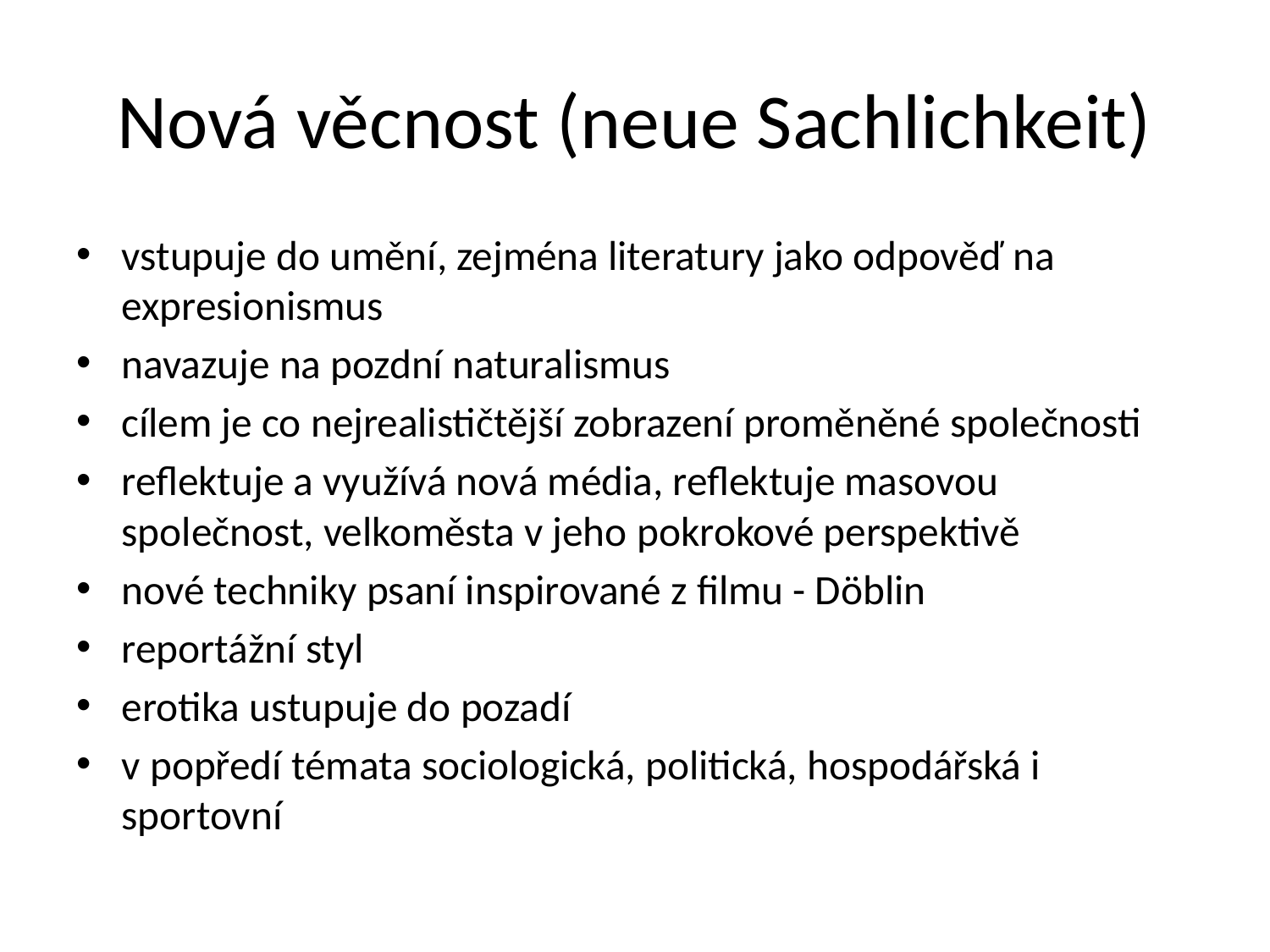

# Nová věcnost (neue Sachlichkeit)
vstupuje do umění, zejména literatury jako odpověď na expresionismus
navazuje na pozdní naturalismus
cílem je co nejrealističtější zobrazení proměněné společnosti
reflektuje a využívá nová média, reflektuje masovou společnost, velkoměsta v jeho pokrokové perspektivě
nové techniky psaní inspirované z filmu - Döblin
reportážní styl
erotika ustupuje do pozadí
v popředí témata sociologická, politická, hospodářská i sportovní